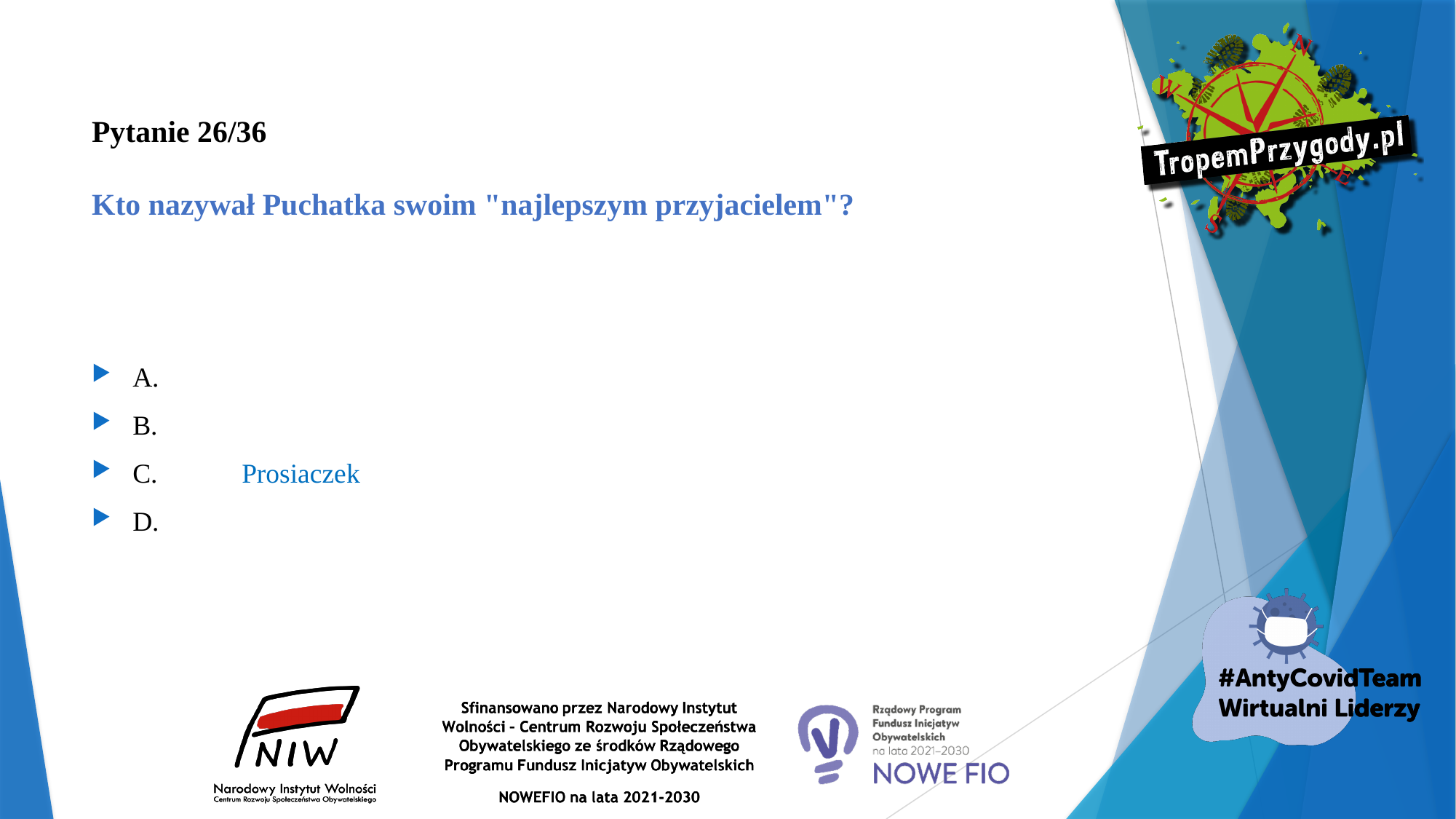

# Pytanie 26/36 Kto nazywał Puchatka swoim "najlepszym przyjacielem"?
A.
B.
C.	Prosiaczek
D.